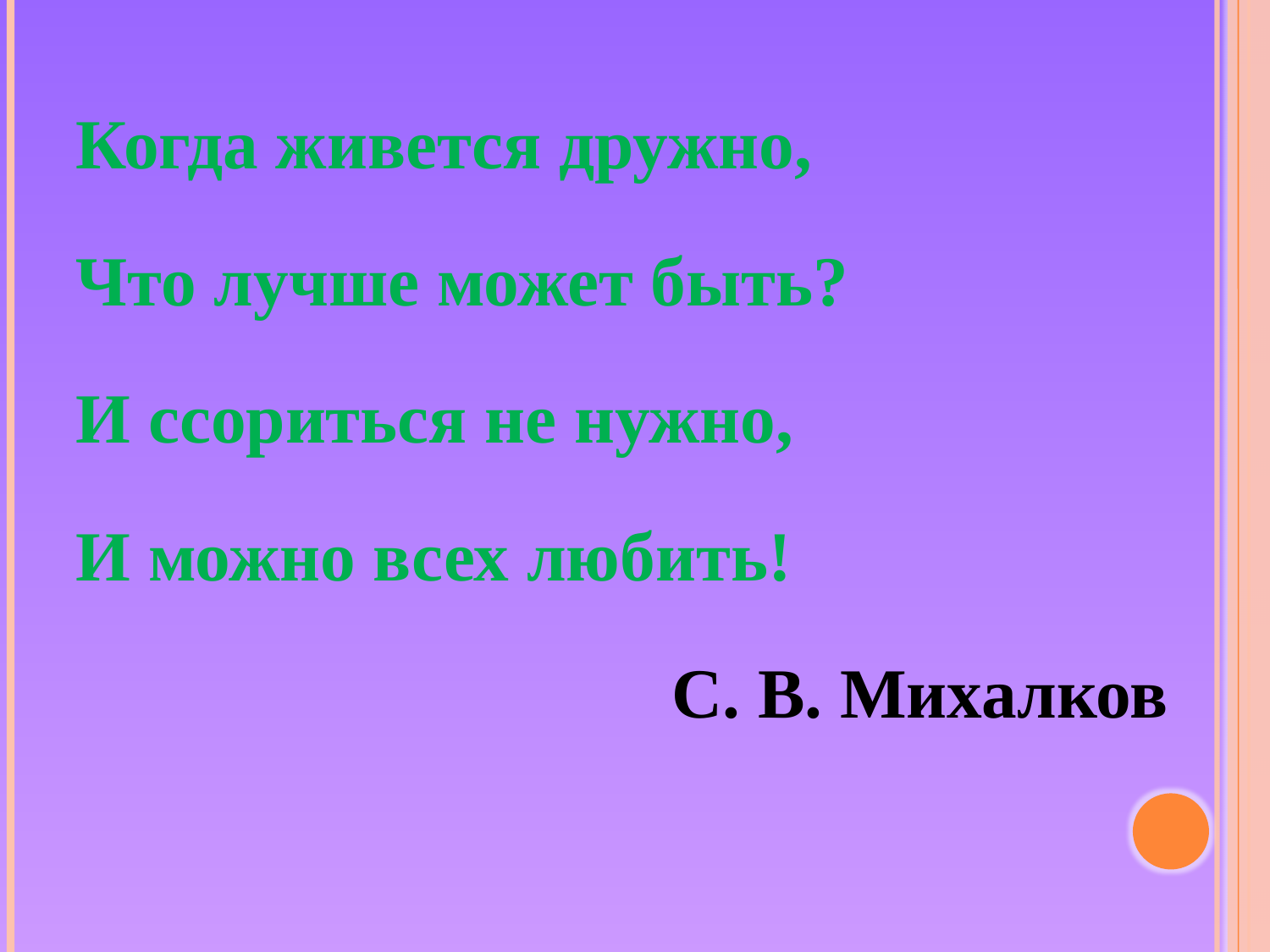

Когда живется дружно,
Что лучше может быть?
И ссориться не нужно,
И можно всех любить!
С. В. Михалков